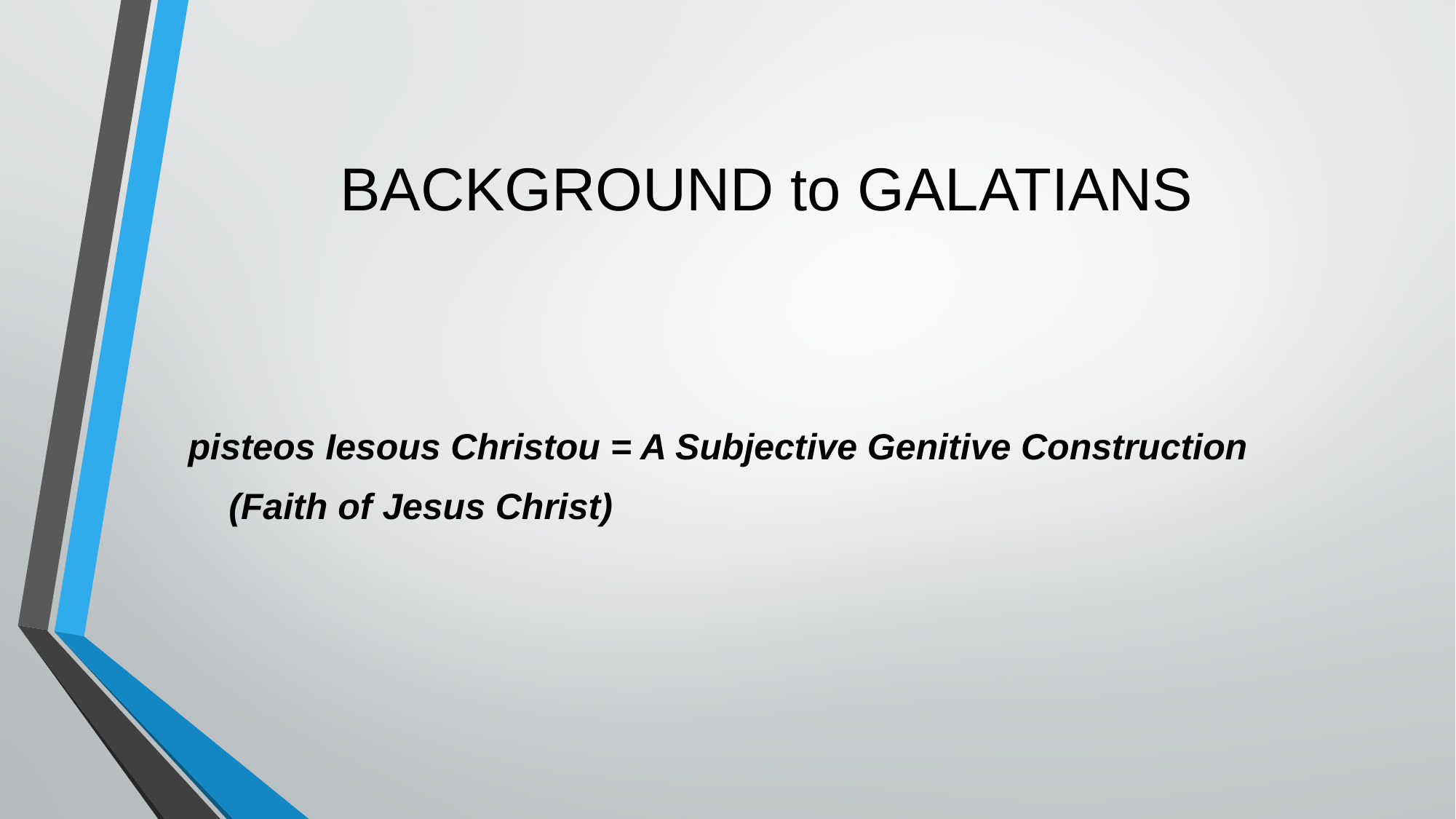

# BACKGROUND to GALATIANS
pisteos Iesous Christou = A Subjective Genitive Construction
    (Faith of Jesus Christ)